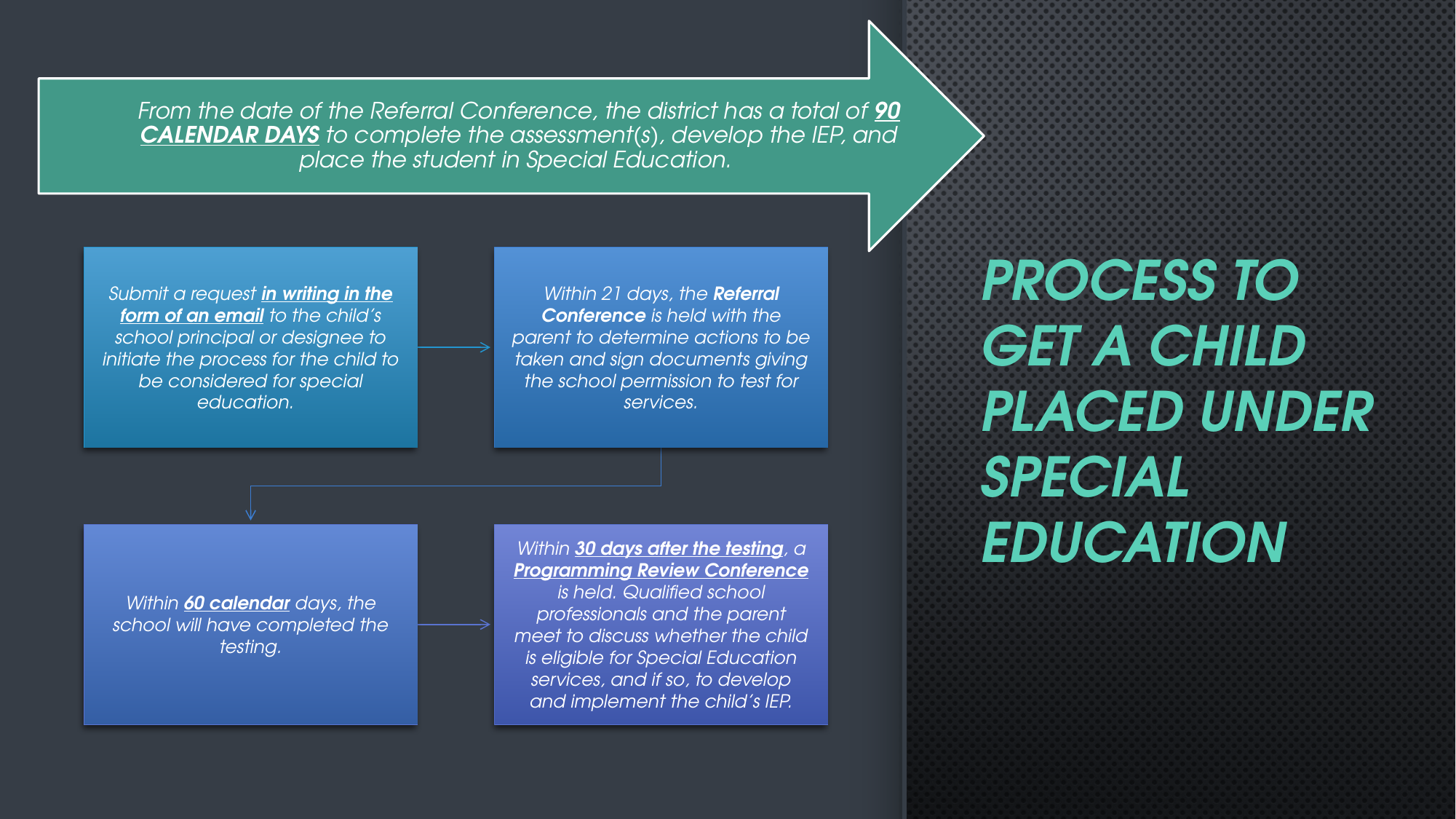

From the date of the Referral Conference, the district has a total of 90 CALENDAR DAYS to complete the assessment(s), develop the IEP, and place the student in Special Education.
# Process to get a child placed under Special Education

Submit a request in writing in the form of an email to the child’s school principal or designee to initiate the process for the child to be considered for special education.

Within 21 days, the Referral Conference is held with the parent to determine actions to be taken and sign documents giving the school permission to test for services.

Within 60 calendar days, the school will have completed the testing.
Within 30 days after the testing, a Programming Review Conference is held. Qualified school professionals and the parent meet to discuss whether the child is eligible for Special Education services, and if so, to develop and implement the child’s IEP.